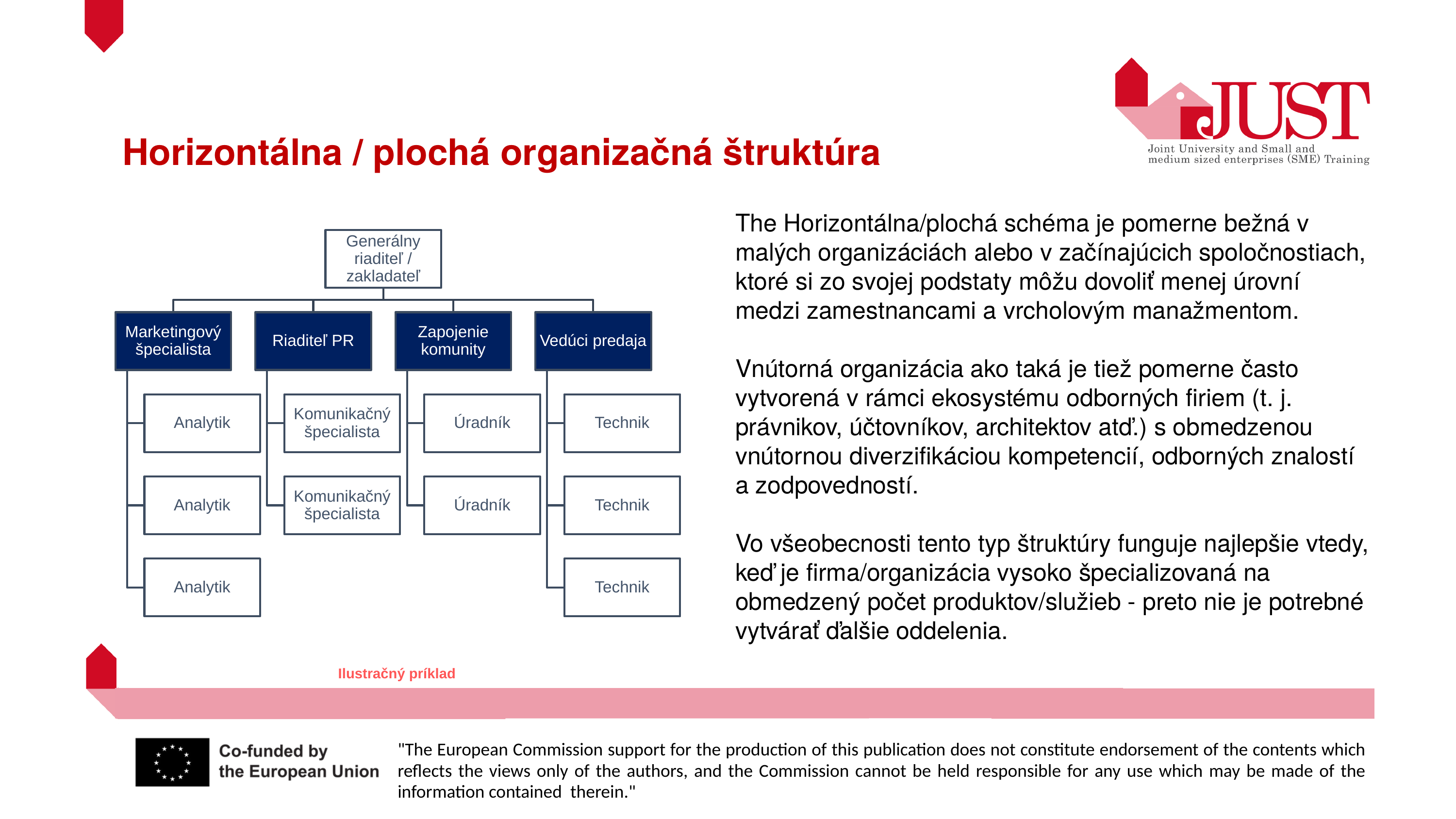

Horizontálna / plochá organizačná štruktúra
Generálny riaditeľ / zakladateľ
Marketingový špecialista
Analytik
Analytik
Analytik
Riaditeľ PR
Komunikačný špecialista
Komunikačný špecialista
Zapojenie komunity
Úradník
Úradník
Vedúci predaja
Technik
Technik
Technik
The Horizontálna/plochá schéma je pomerne bežná v malých organizáciách alebo v začínajúcich spoločnostiach, ktoré si zo svojej podstaty môžu dovoliť menej úrovní medzi zamestnancami a vrcholovým manažmentom.

Vnútorná organizácia ako taká je tiež pomerne často vytvorená v rámci ekosystému odborných firiem (t. j. právnikov, účtovníkov, architektov atď.) s obmedzenou vnútornou diverzifikáciou kompetencií, odborných znalostí a zodpovedností.

Vo všeobecnosti tento typ štruktúry funguje najlepšie vtedy, keď je firma/organizácia vysoko špecializovaná na obmedzený počet produktov/služieb - preto nie je potrebné vytvárať ďalšie oddelenia.
Ilustračný príklad